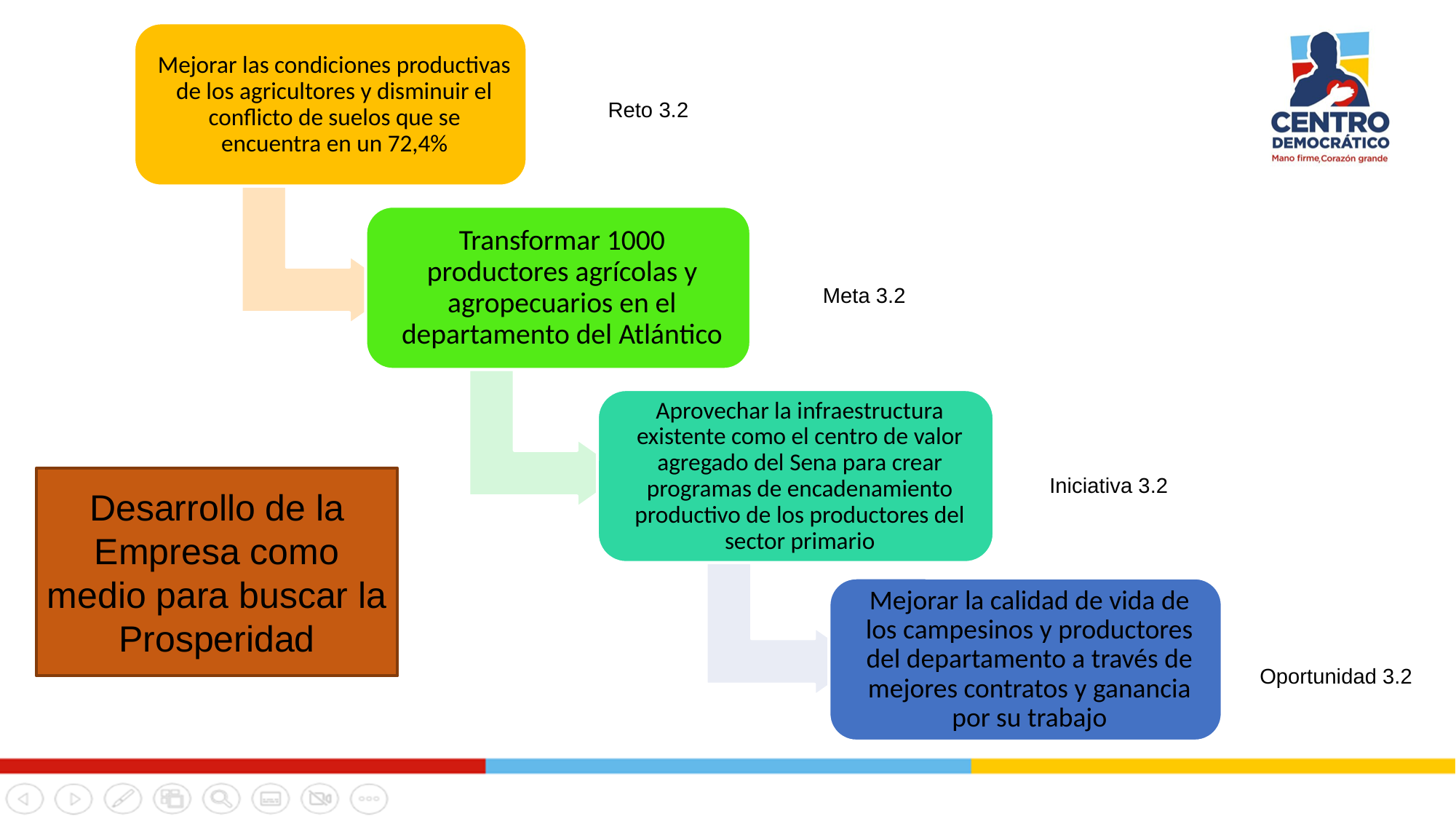

Mejorar las condiciones productivas de los agricultores y disminuir el conflicto de suelos que se encuentra en un 72,4%
Transformar 1000 productores agrícolas y agropecuarios en el departamento del Atlántico
Aprovechar la infraestructura existente como el centro de valor agregado del Sena para crear programas de encadenamiento productivo de los productores del sector primario
Mejorar la calidad de vida de los campesinos y productores del departamento a través de mejores contratos y ganancia por su trabajo
Reto 3.2
Meta 3.2
Iniciativa 3.2
Desarrollo de la Empresa como medio para buscar la Prosperidad
Oportunidad 3.2